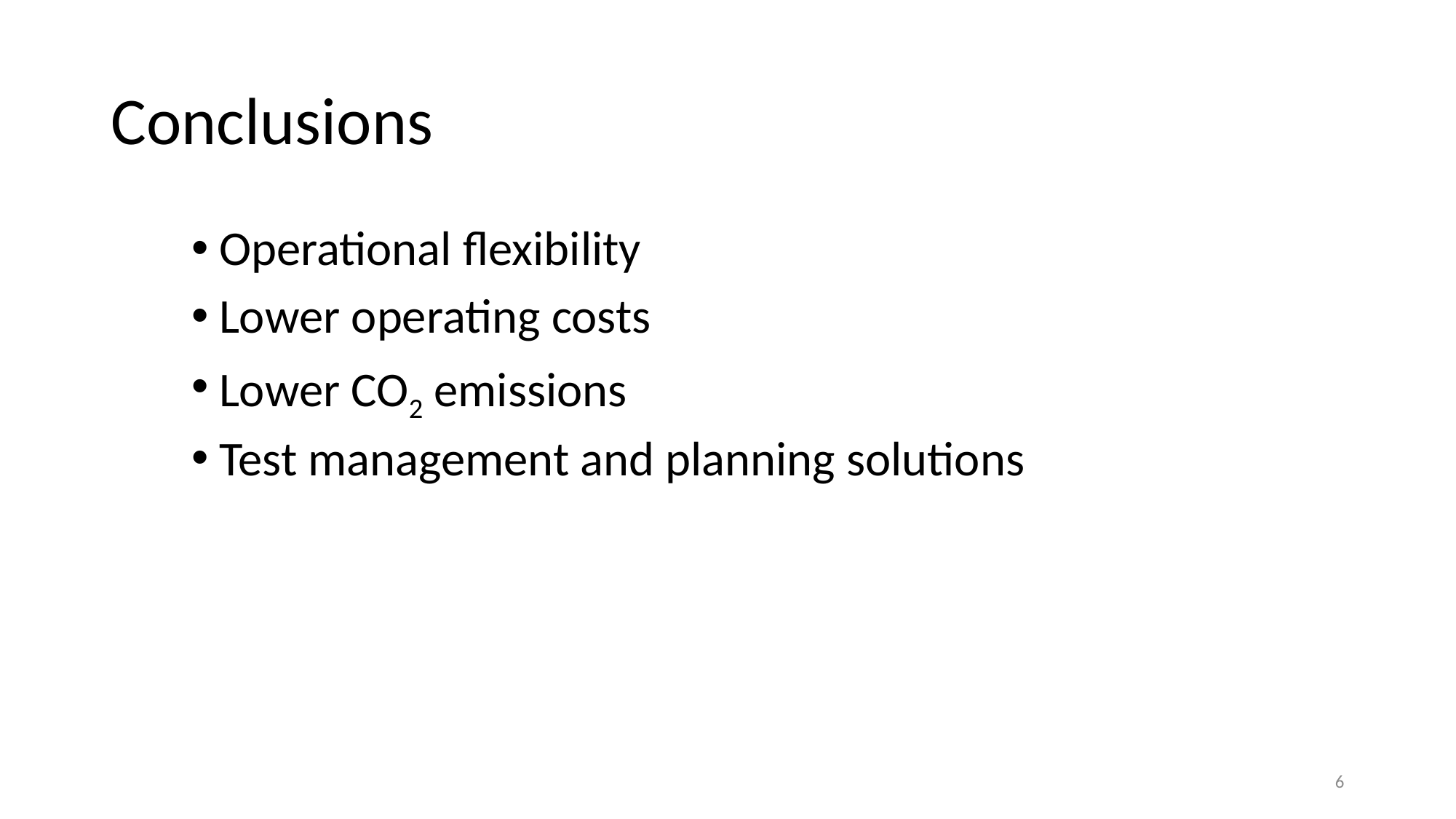

# Conclusions
Operational flexibility
Lower operating costs
Lower CO2 emissions
Test management and planning solutions
6